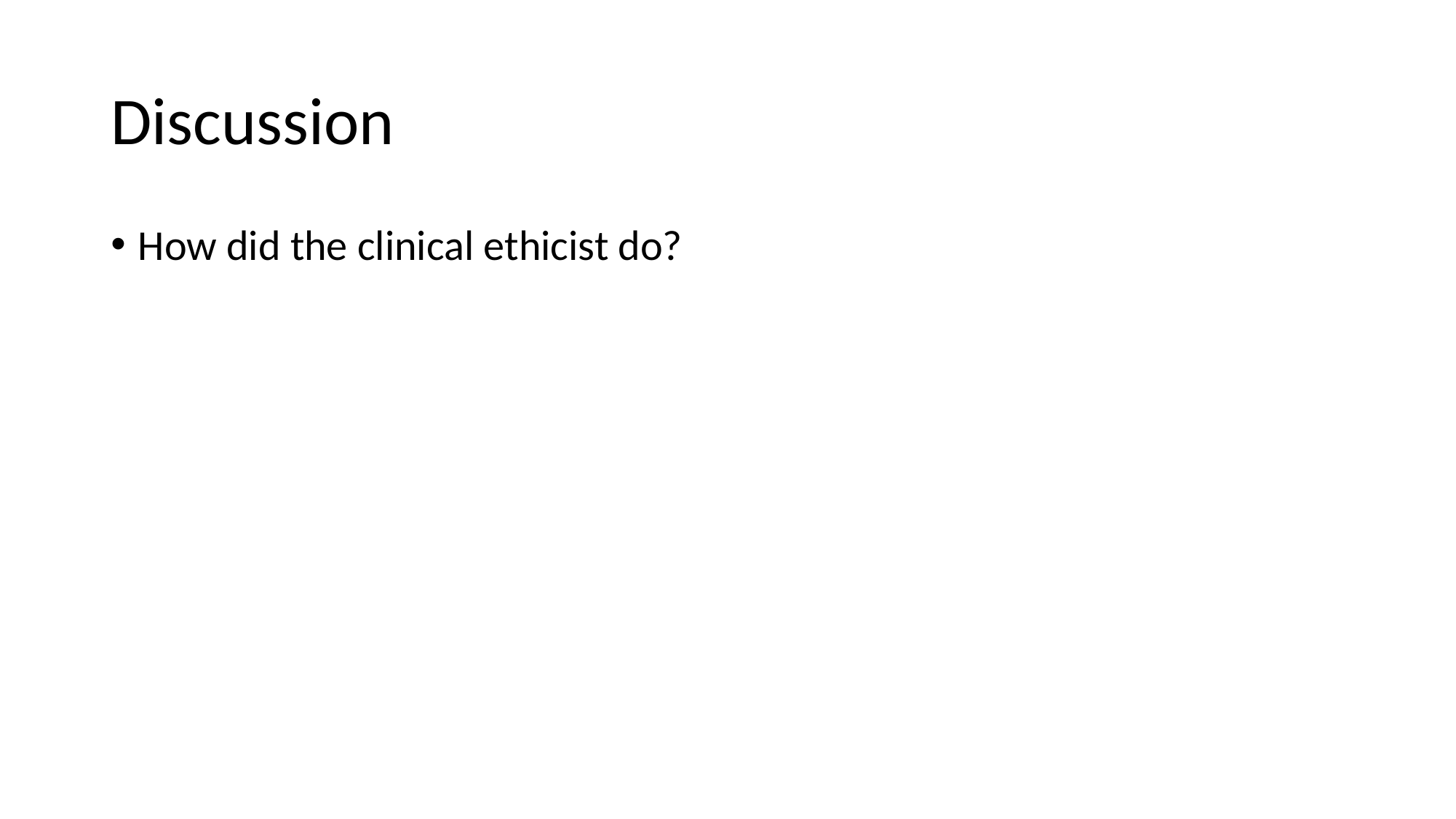

# Discussion
How did the clinical ethicist do?